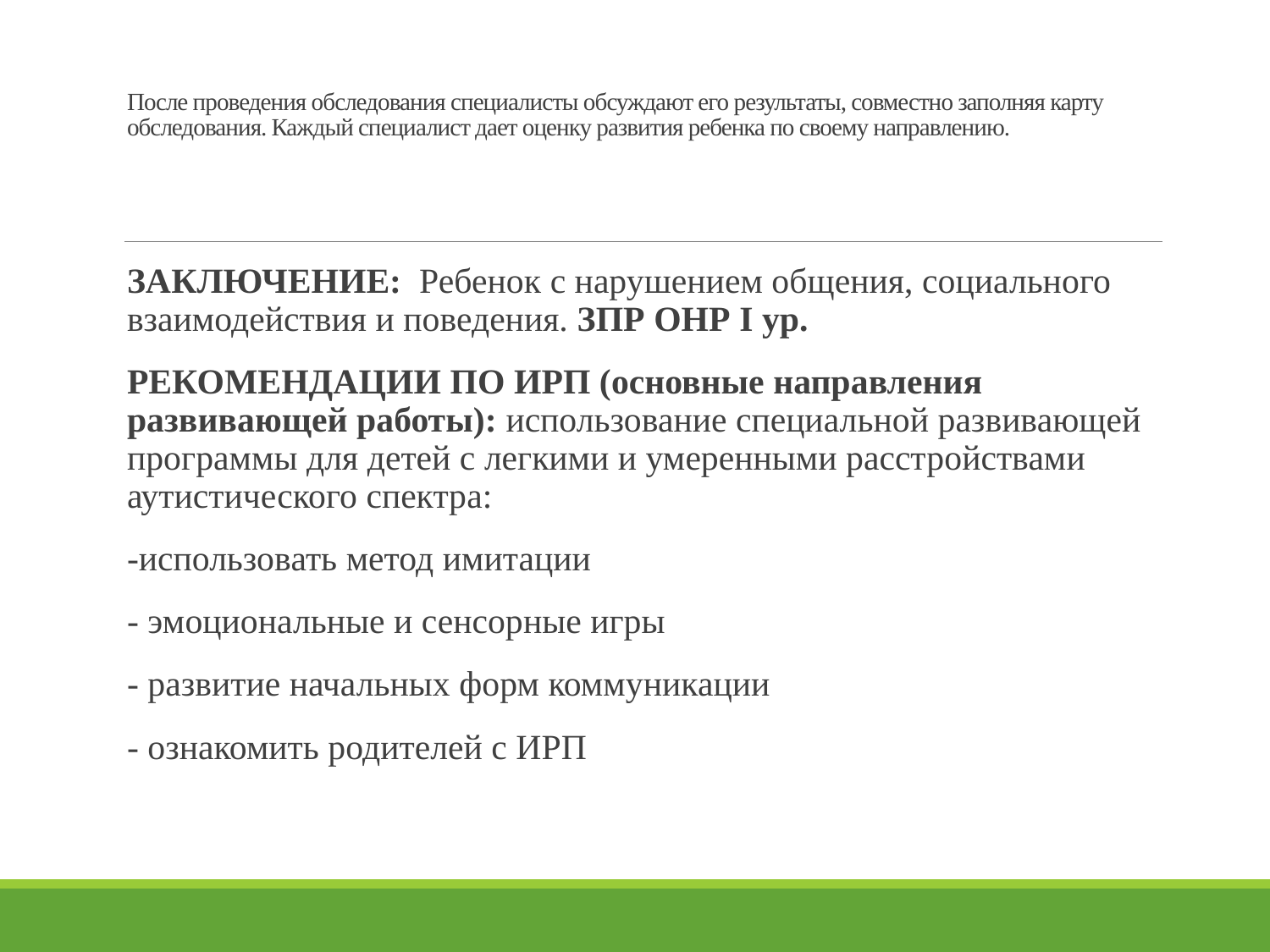

# После проведения обследования специалисты обсуждают его результаты, совместно заполняя карту обследования. Каждый специалист дает оценку развития ребенка по своему направлению.
ЗАКЛЮЧЕНИЕ:  Ребенок с нарушением общения, социального взаимодействия и поведения. ЗПР ОНР І ур.
РЕКОМЕНДАЦИИ ПО ИРП (основные направления развивающей работы): использование специальной развивающей программы для детей с легкими и умеренными расстройствами аутистического спектра:
-использовать метод имитации
- эмоциональные и сенсорные игры
- развитие начальных форм коммуникации
- ознакомить родителей с ИРП